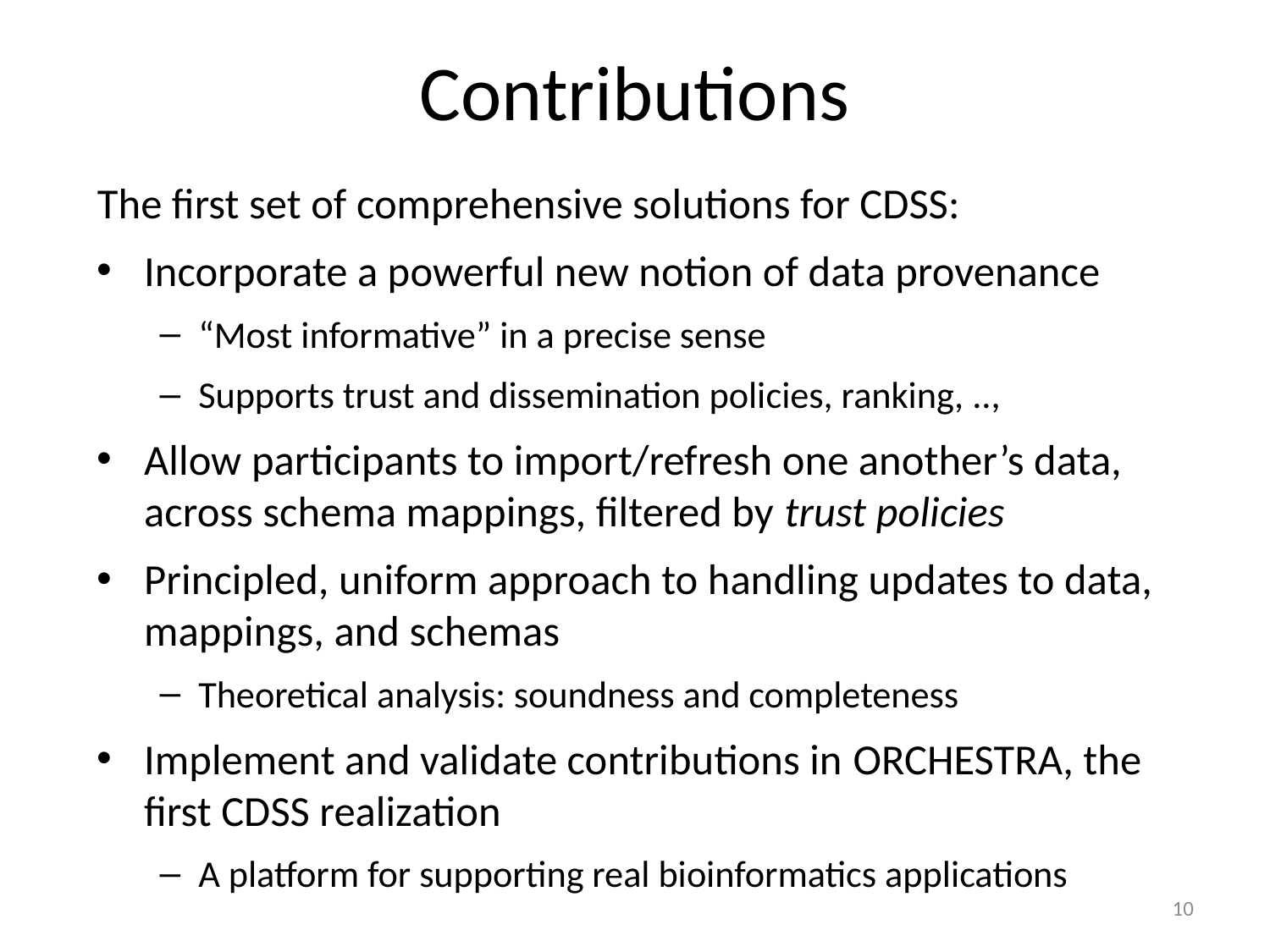

# Contributions
The first set of comprehensive solutions for CDSS:
Incorporate a powerful new notion of data provenance
“Most informative” in a precise sense
Supports trust and dissemination policies, ranking, ..,
Allow participants to import/refresh one another’s data, across schema mappings, filtered by trust policies
Principled, uniform approach to handling updates to data, mappings, and schemas
Theoretical analysis: soundness and completeness
Implement and validate contributions in Orchestra, the first CDSS realization
A platform for supporting real bioinformatics applications
10